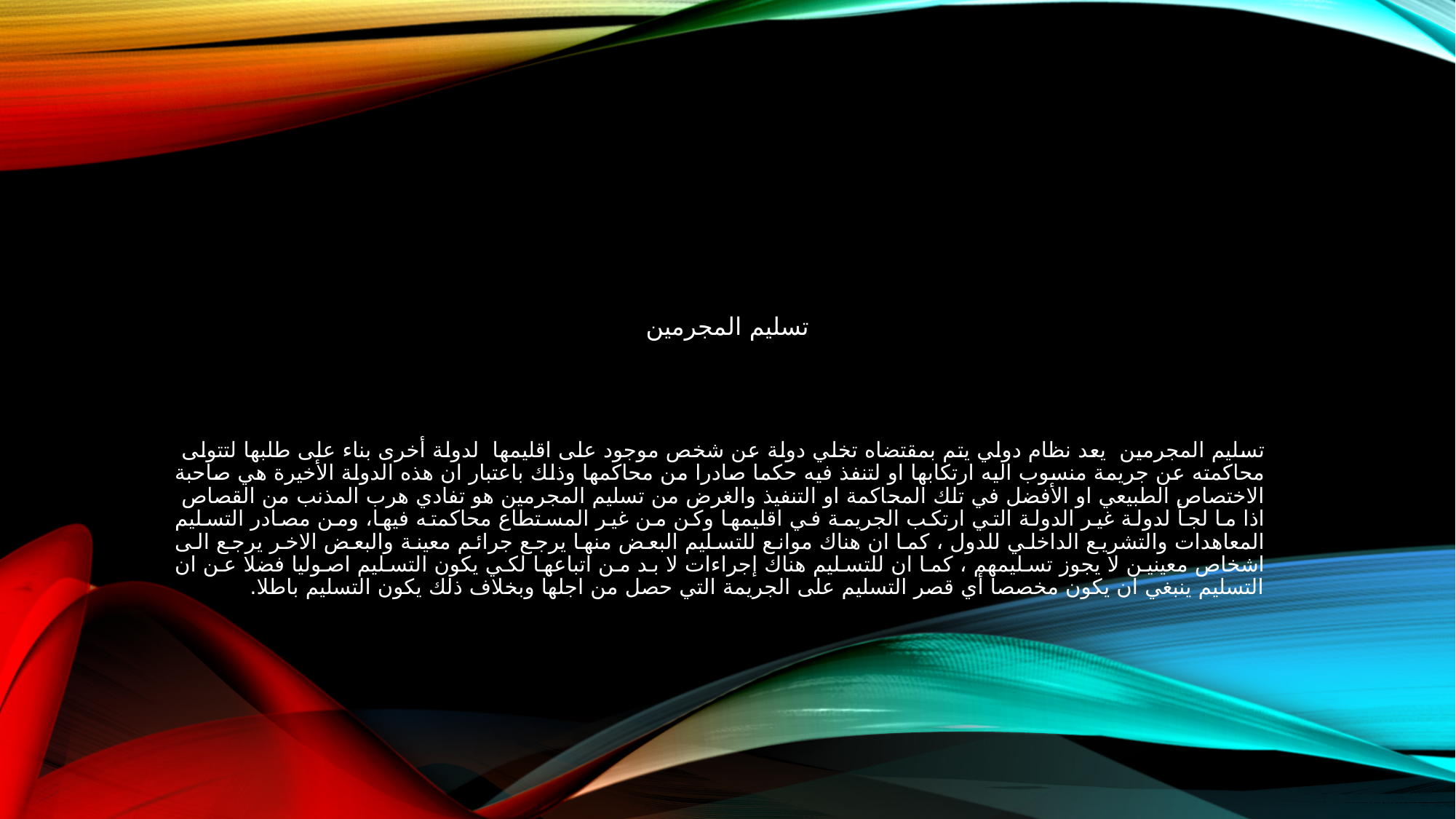

# تسليم المجرمين
تسليم المجرمين  يعد نظام دولي يتم بمقتضاه تخلي دولة عن شخص موجود على اقليمها  لدولة أخرى بناء على طلبها لتتولى  محاكمته عن جريمة منسوب اليه ارتكابها او لتنفذ فيه حكما صادرا من محاكمها وذلك باعتبار ان هذه الدولة الأخيرة هي صاحبة الاختصاص الطبيعي او الأفضل في تلك المحاكمة او التنفيذ والغرض من تسليم المجرمين هو تفادي هرب المذنب من القصاص  اذا ما لجأ لدولة غير الدولة التي ارتكب الجريمة في اقليمها وكن من غير المستطاع محاكمته فيها، ومن مصادر التسليم المعاهدات والتشريع الداخلي للدول ، كما ان هناك موانع للتسليم البعض منها يرجع جرائم معينة والبعض الاخر يرجع الى اشخاص معينين لا يجوز تسليمهم ، كما ان للتسليم هناك إجراءات لا بد من اتباعها لكي يكون التسليم اصوليا فضلا عن ان التسليم ينبغي ان يكون مخصصا أي قصر التسليم على الجريمة التي حصل من اجلها وبخلاف ذلك يكون التسليم باطلا.